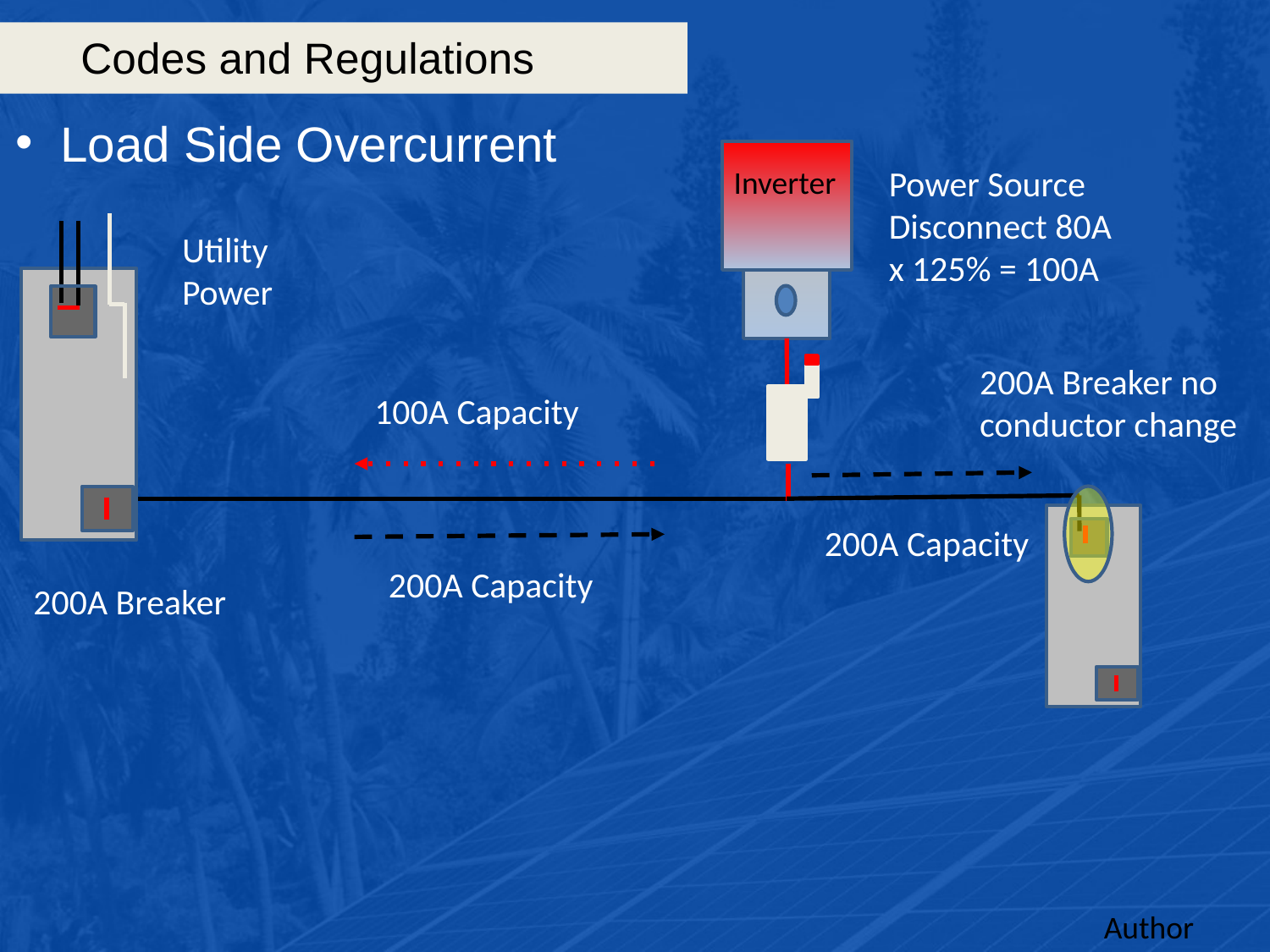

# Codes and Regulations
Load Side Overcurrent

Power Source Disconnect 80A x 125% = 100A
Inverter

Utility Power

200A Breaker no conductor change

100A Capacity

200A Capacity

200A Capacity
200A Breaker
Author